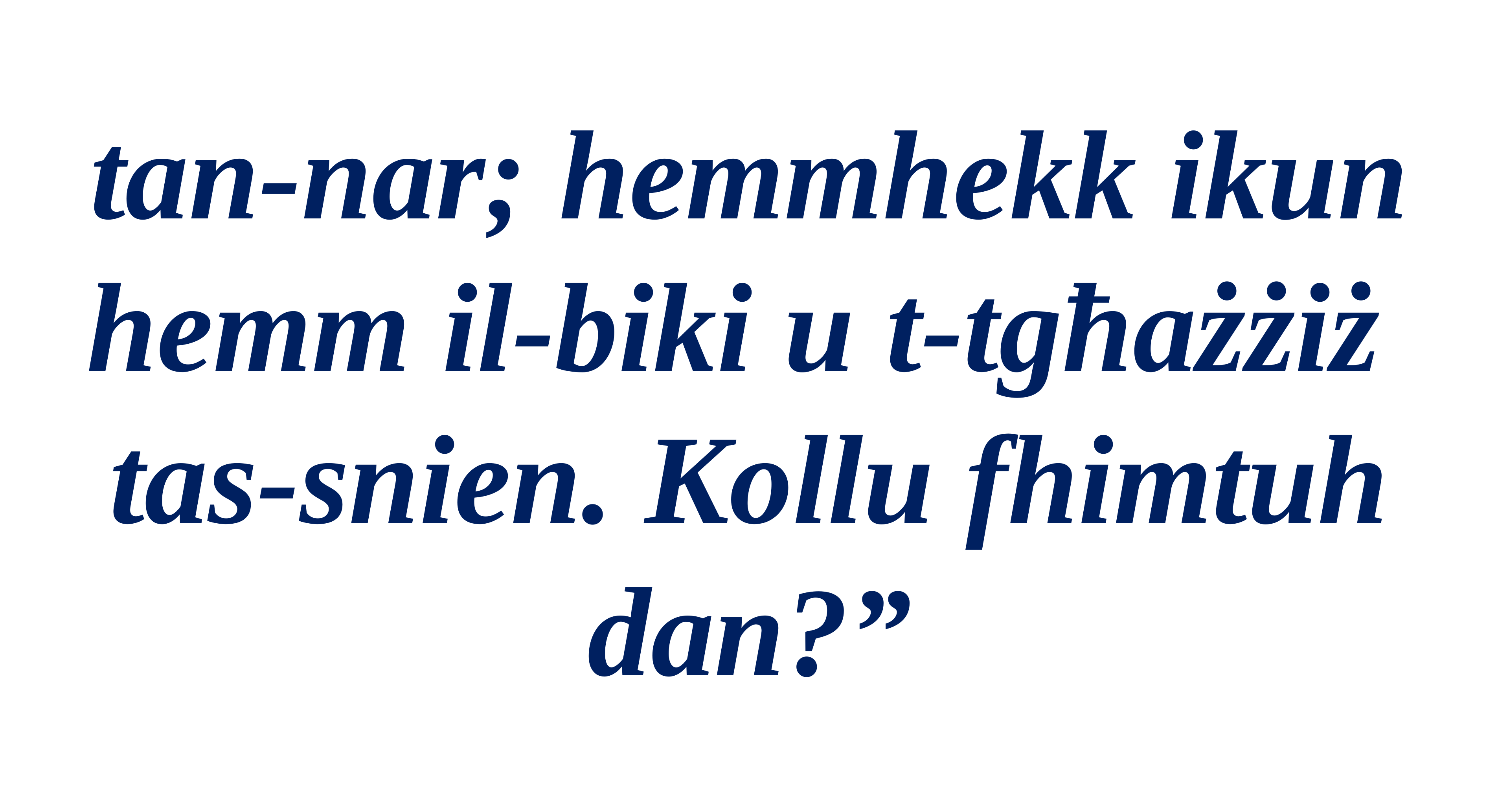

tan-nar; hemmhekk ikun hemm il-biki u t-tgħażżiż
tas-snien. Kollu fhimtuh dan?”